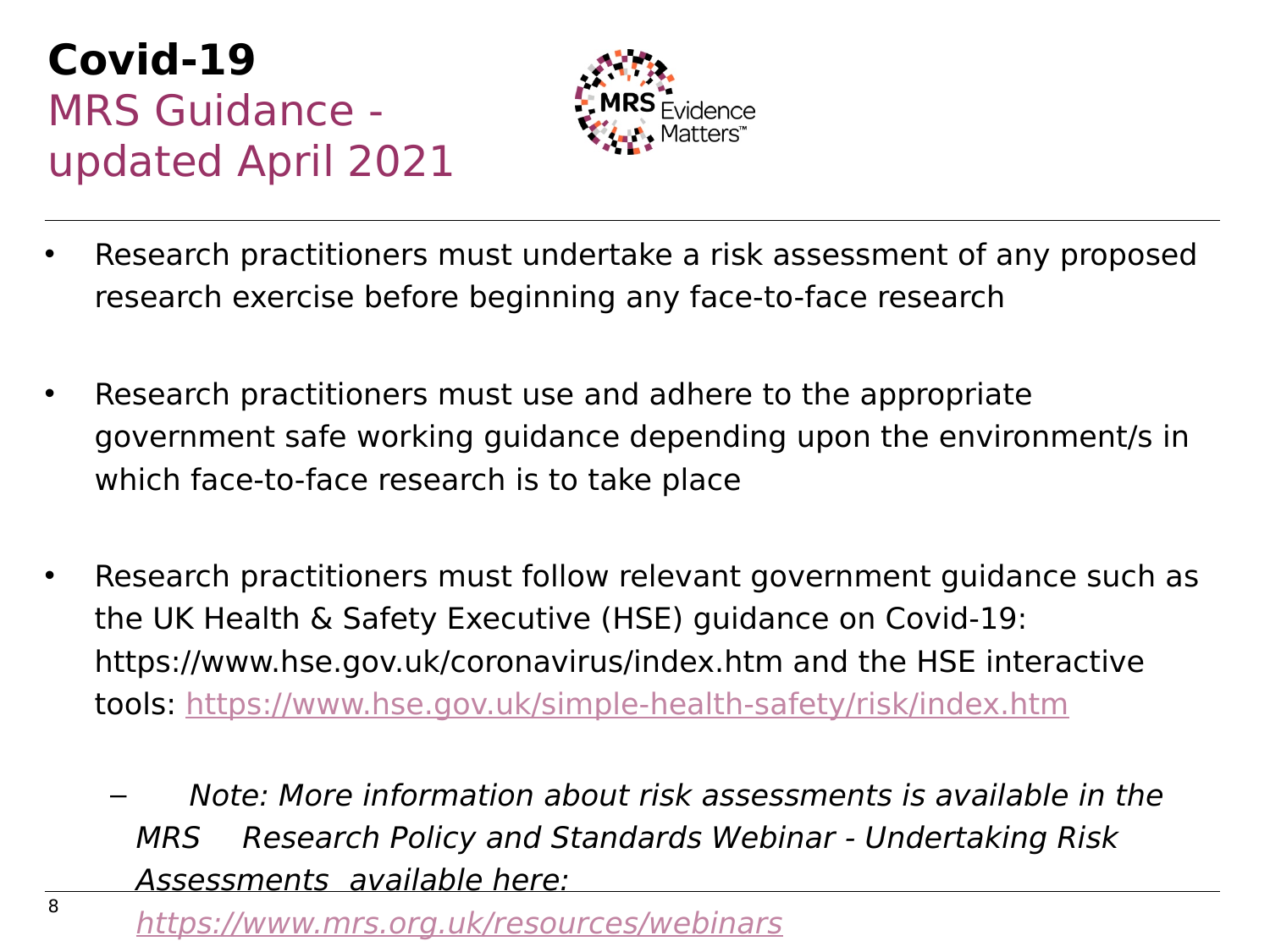

Covid-19
MRS Guidance - updated April 2021
Research practitioners must undertake a risk assessment of any proposed research exercise before beginning any face-to-face research

Research practitioners must use and adhere to the appropriate government safe working guidance depending upon the environment/s in which face-to-face research is to take place

Research practitioners must follow relevant government guidance such as the UK Health & Safety Executive (HSE) guidance on Covid-19: https://www.hse.gov.uk/coronavirus/index.htm and the HSE interactive tools: https://www.hse.gov.uk/simple-health-safety/risk/index.htm

	Note: More information about risk assessments is available in the MRS 	Research Policy and Standards Webinar - Undertaking Risk Assessments 	available here: https://www.mrs.org.uk/resources/webinars

8